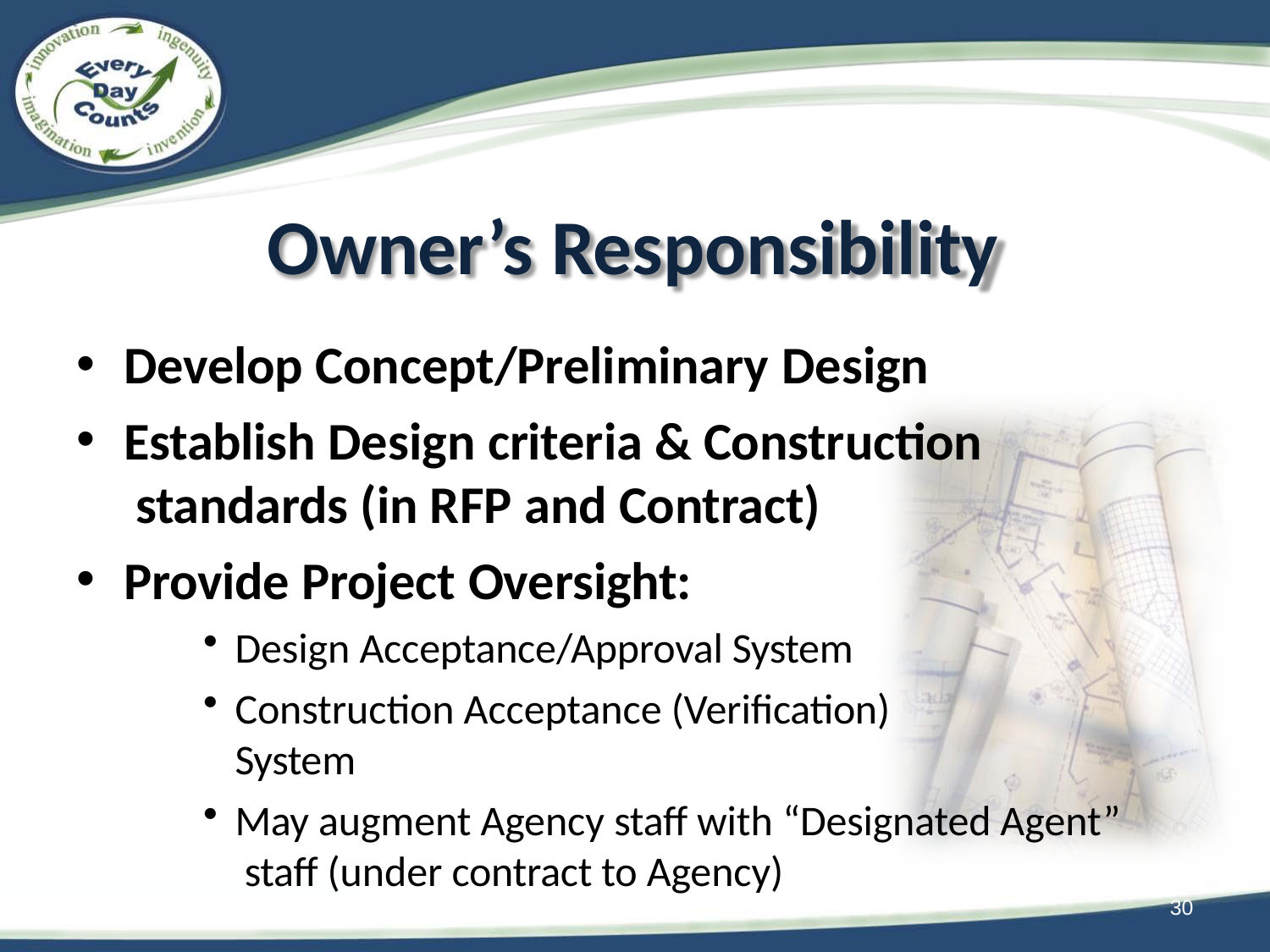

# Owner’s Responsibility
Develop Concept/Preliminary Design
Establish Design criteria & Construction  standards (in RFP and Contract)
Provide Project Oversight:
Design Acceptance/Approval System
Construction Acceptance (Verification) System
May augment Agency staff with “Designated Agent”  staff (under contract to Agency)

30